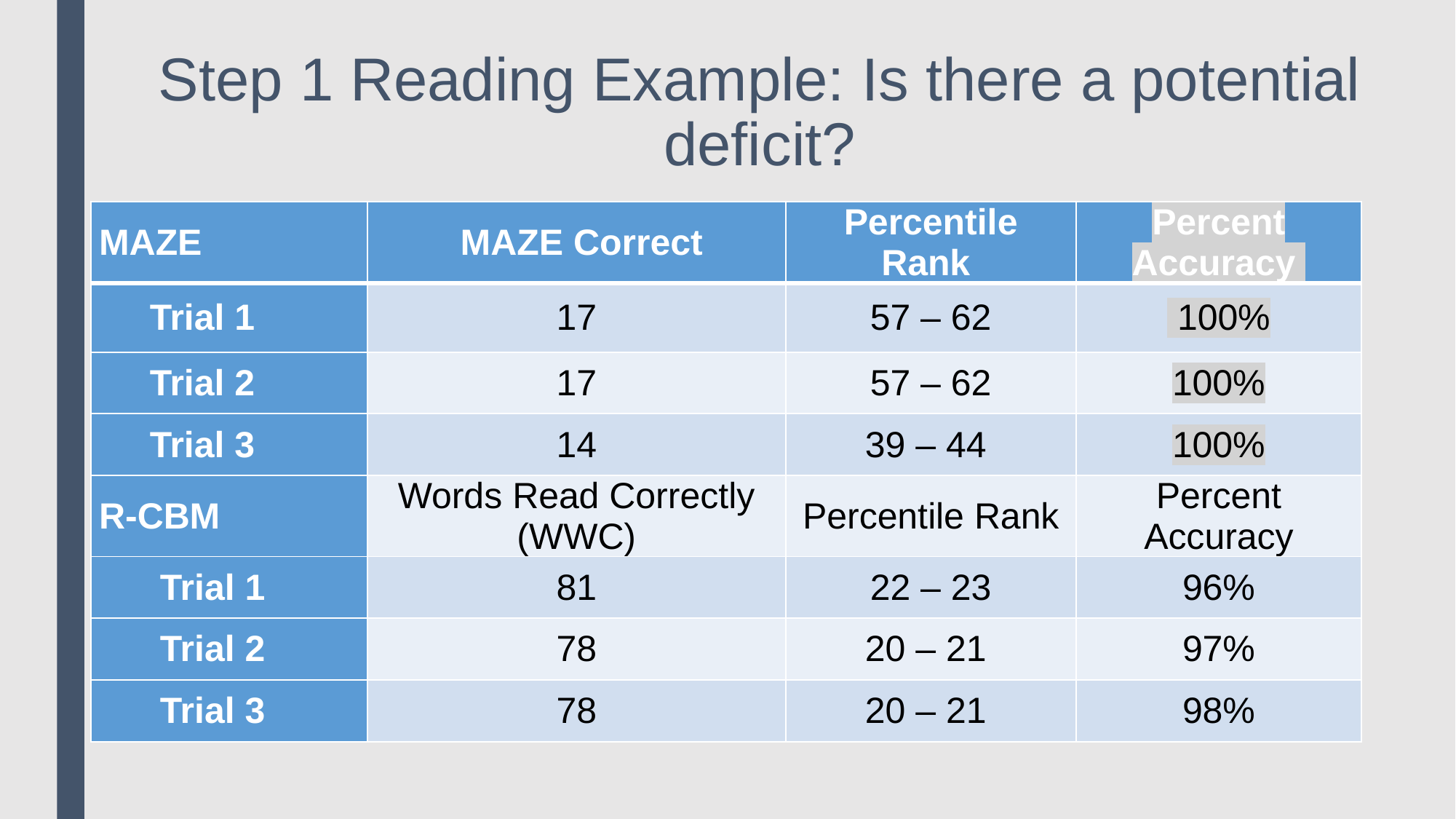

# Step 1 Reading Example: Is there a potential deficit?
| MAZE | MAZE Correct | Percentile Rank | Percent Accuracy |
| --- | --- | --- | --- |
| Trial 1 | 17 | 57 – 62 | 100% |
| Trial 2 | 17 | 57 – 62 | 100% |
| Trial 3 | 14 | 39 – 44 | 100% |
| R-CBM | Words Read Correctly (WWC) | Percentile Rank | Percent Accuracy |
| Trial 1 | 81 | 22 – 23 | 96% |
| Trial 2 | 78 | 20 – 21 | 97% |
| Trial 3 | 78 | 20 – 21 | 98% |